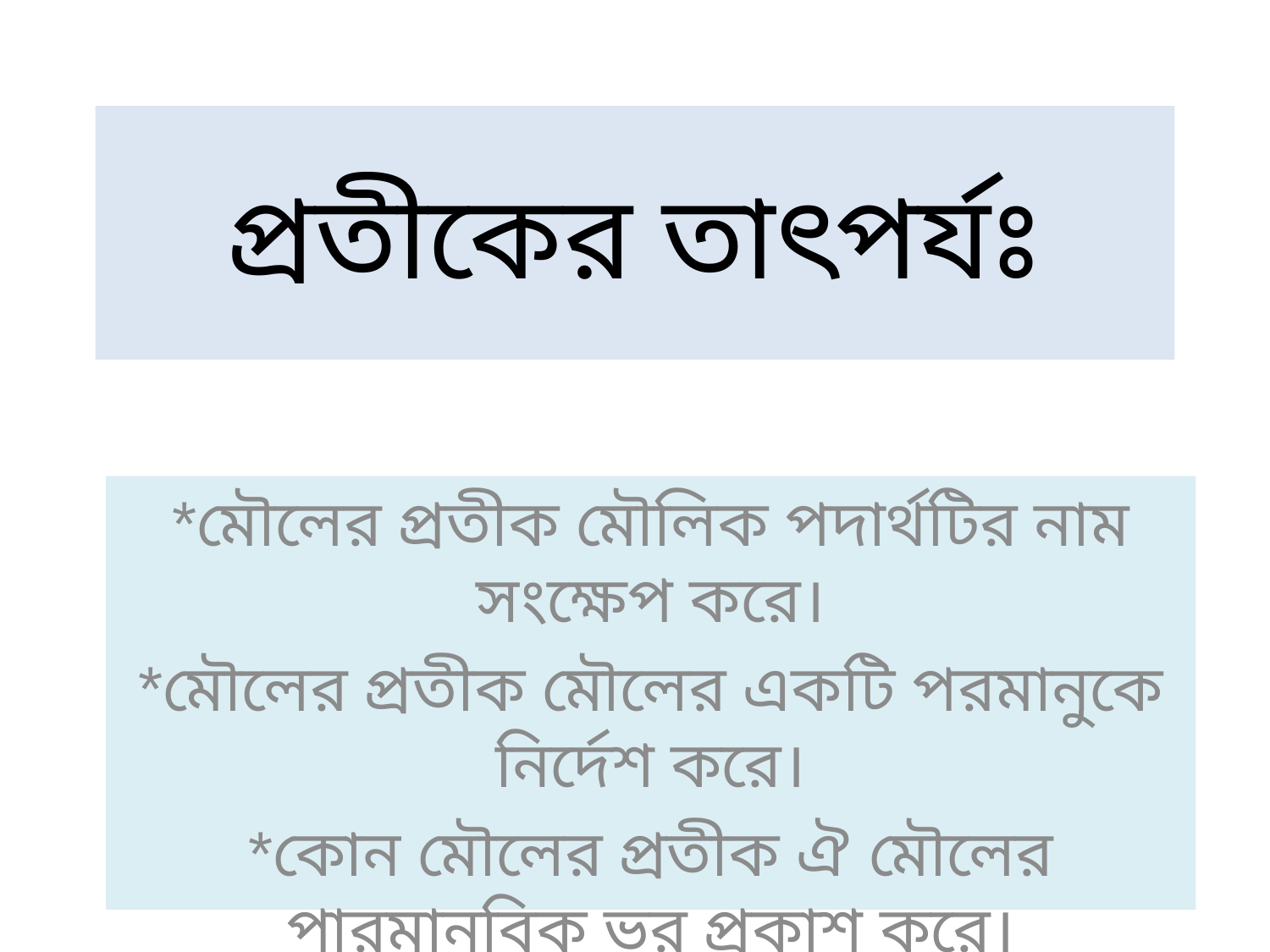

# প্রতীকের তাৎপর্যঃ
*মৌলের প্রতীক মৌলিক পদার্থটির নাম সংক্ষেপ করে।
*মৌলের প্রতীক মৌলের একটি পরমানুকে নির্দেশ করে।
*কোন মৌলের প্রতীক ঐ মৌলের পারমানবিক ভর প্রকাশ করে।